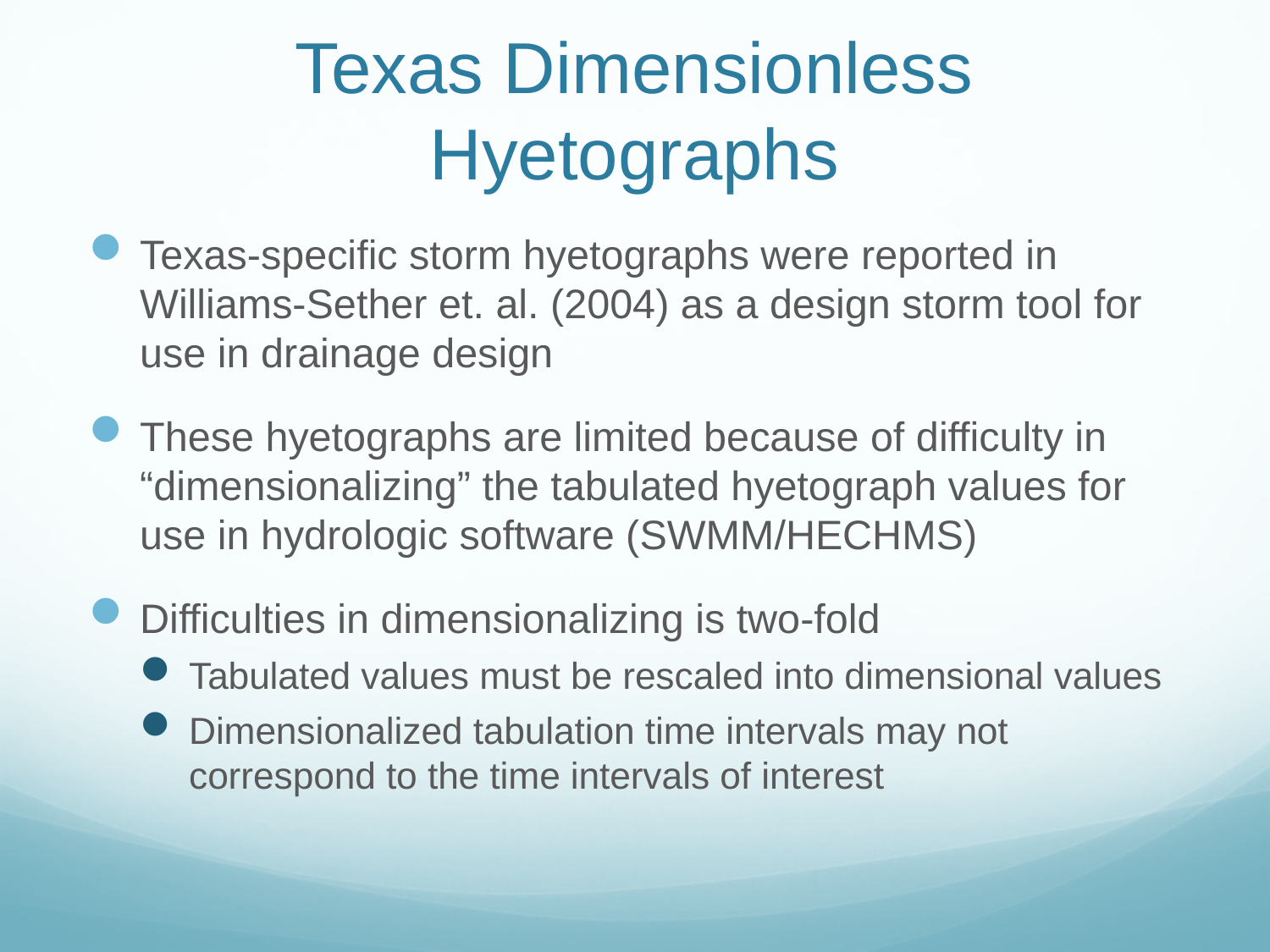

# Texas Dimensionless Hyetographs
Texas-specific storm hyetographs were reported in Williams-Sether et. al. (2004) as a design storm tool for use in drainage design
These hyetographs are limited because of difficulty in “dimensionalizing” the tabulated hyetograph values for use in hydrologic software (SWMM/HECHMS)
Difficulties in dimensionalizing is two-fold
Tabulated values must be rescaled into dimensional values
Dimensionalized tabulation time intervals may not correspond to the time intervals of interest